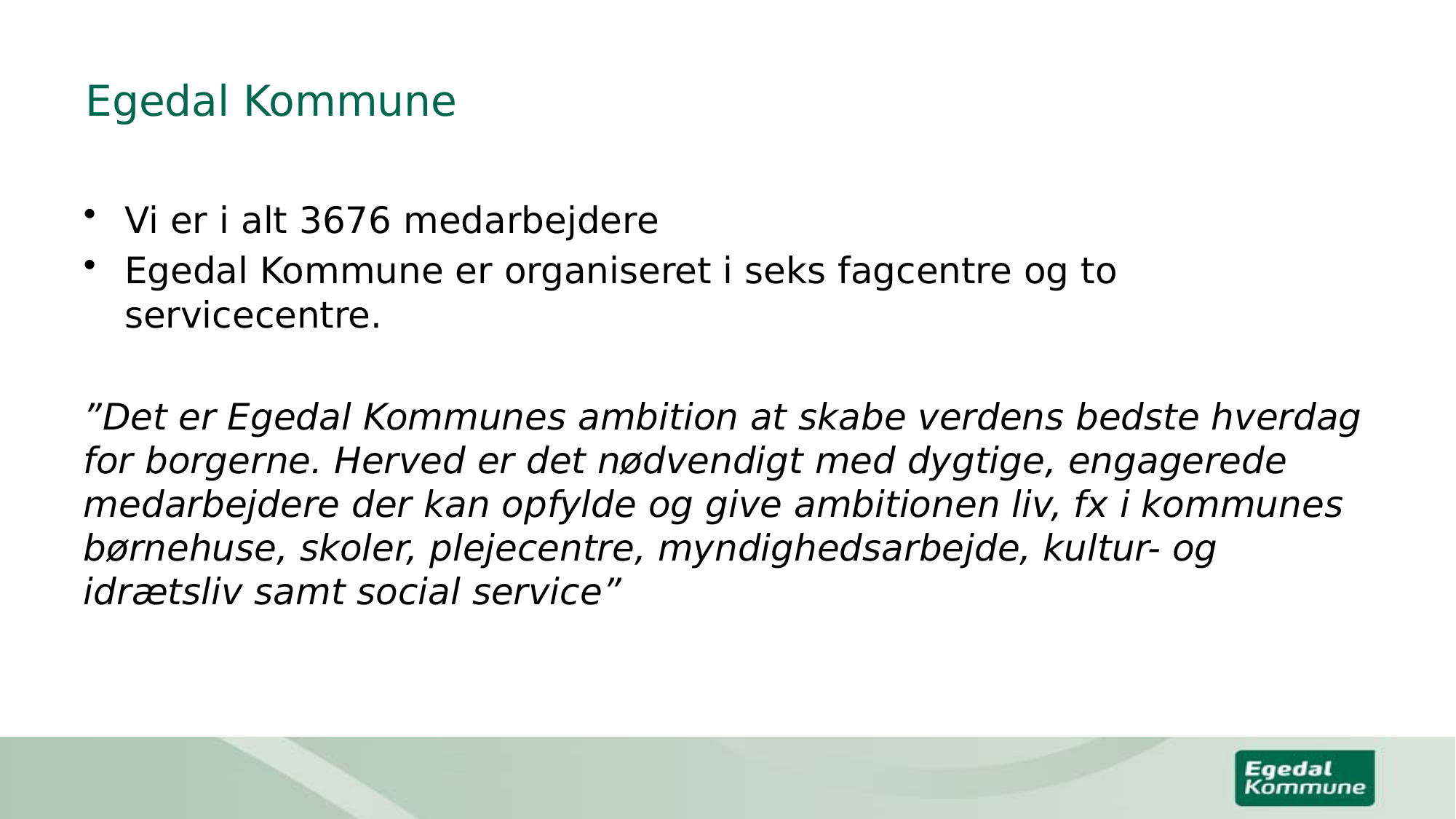

# Egedal Kommune
Vi er i alt 3676 medarbejdere
Egedal Kommune er organiseret i seks fagcentre og to servicecentre.

”Det er Egedal Kommunes ambition at skabe verdens bedste hverdag for borgerne. Herved er det nødvendigt med dygtige, engagerede medarbejdere der kan opfylde og give ambitionen liv, fx i kommunes børnehuse, skoler, plejecentre, myndighedsarbejde, kultur- og idrætsliv samt social service”